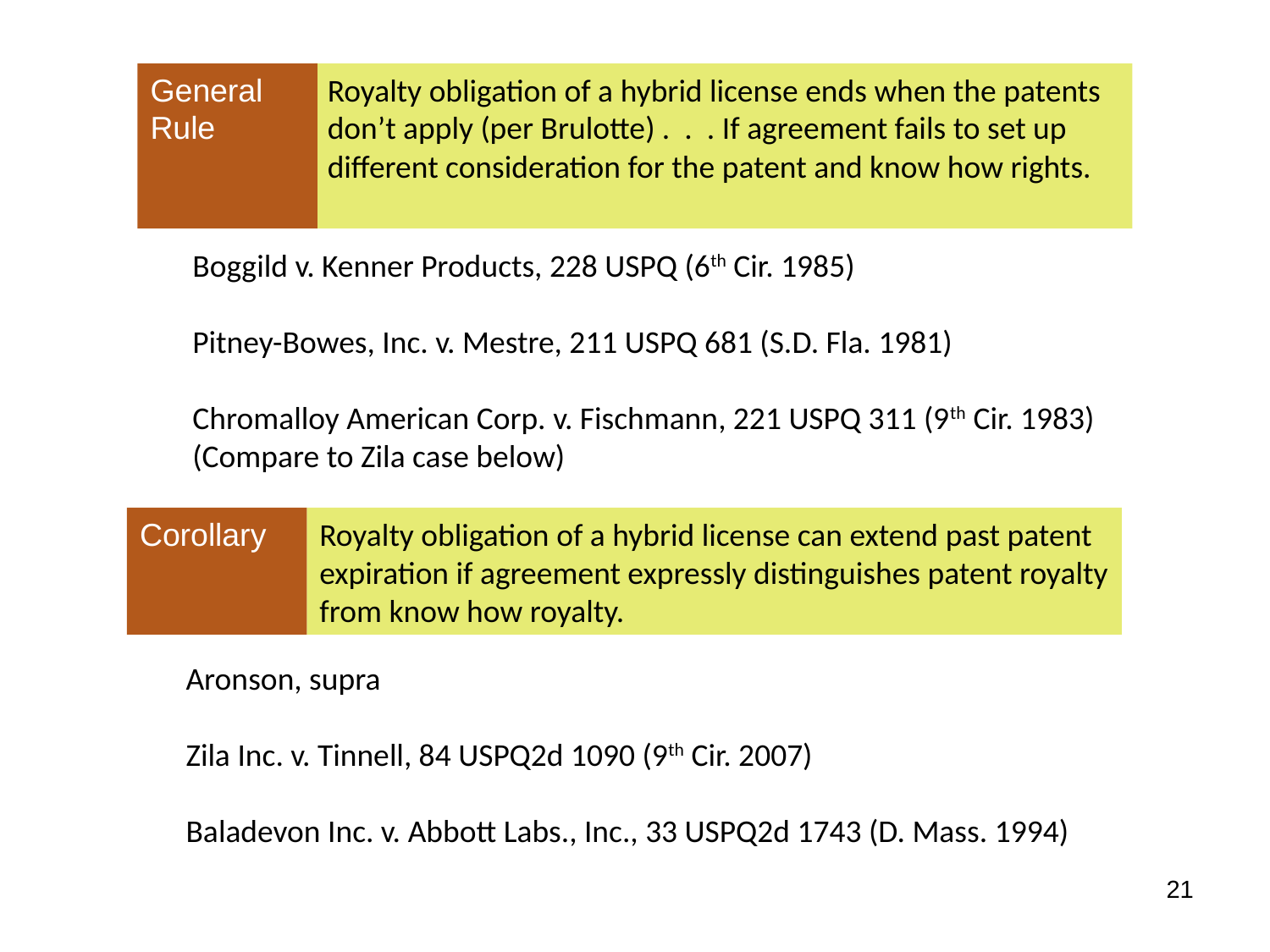

General Rule

Royalty obligation of a hybrid license ends when the patents don’t apply (per Brulotte) .  .  . If agreement fails to set up different consideration for the patent and know how rights.

Boggild v. Kenner Products, 228 USPQ (6th Cir. 1985)

Pitney-Bowes, Inc. v. Mestre, 211 USPQ 681 (S.D. Fla. 1981)

Chromalloy American Corp. v. Fischmann, 221 USPQ 311 (9th Cir. 1983) (Compare to Zila case below)

Corollary

Royalty obligation of a hybrid license can extend past patent expiration if agreement expressly distinguishes patent royalty from know how royalty.
Aronson, supra

Zila Inc. v. Tinnell, 84 USPQ2d 1090 (9th Cir. 2007)

Baladevon Inc. v. Abbott Labs., Inc., 33 USPQ2d 1743 (D. Mass. 1994)
21